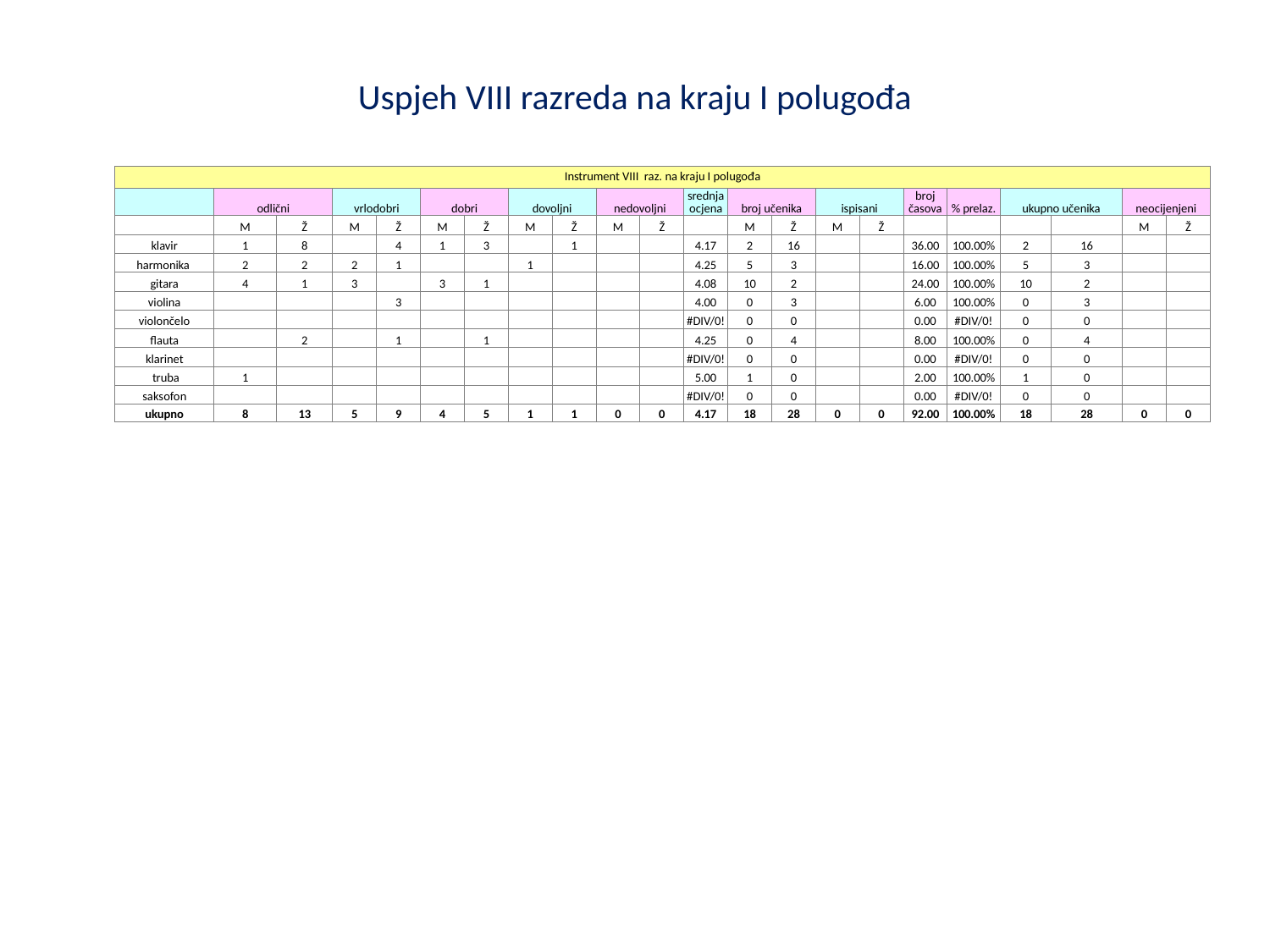

# Uspjeh VIII razreda na kraju I polugođa
| Instrument VIII raz. na kraju I polugođa |  |  |  |  |  |  |  |  |  |  |  |  |  |  |  |  |  |  |  |  |  |
| --- | --- | --- | --- | --- | --- | --- | --- | --- | --- | --- | --- | --- | --- | --- | --- | --- | --- | --- | --- | --- | --- |
|  | odlični |  | vrlodobri |  | dobri |  | dovoljni |  | nedovoljni |  | srednja ocjena | broj učenika |  | ispisani |  | broj časova | % prelaz. | ukupno učenika |  | neocijenjeni |  |
|  | M | Ž | M | Ž | M | Ž | M | Ž | M | Ž |  | M | Ž | M | Ž |  |  |  |  | M | Ž |
| klavir | 1 | 8 |  | 4 | 1 | 3 |  | 1 |  |  | 4.17 | 2 | 16 |  |  | 36.00 | 100.00% | 2 | 16 |  |  |
| harmonika | 2 | 2 | 2 | 1 |  |  | 1 |  |  |  | 4.25 | 5 | 3 |  |  | 16.00 | 100.00% | 5 | 3 |  |  |
| gitara | 4 | 1 | 3 |  | 3 | 1 |  |  |  |  | 4.08 | 10 | 2 |  |  | 24.00 | 100.00% | 10 | 2 |  |  |
| violina |  |  |  | 3 |  |  |  |  |  |  | 4.00 | 0 | 3 |  |  | 6.00 | 100.00% | 0 | 3 |  |  |
| violončelo |  |  |  |  |  |  |  |  |  |  | #DIV/0! | 0 | 0 |  |  | 0.00 | #DIV/0! | 0 | 0 |  |  |
| flauta |  | 2 |  | 1 |  | 1 |  |  |  |  | 4.25 | 0 | 4 |  |  | 8.00 | 100.00% | 0 | 4 |  |  |
| klarinet |  |  |  |  |  |  |  |  |  |  | #DIV/0! | 0 | 0 |  |  | 0.00 | #DIV/0! | 0 | 0 |  |  |
| truba | 1 |  |  |  |  |  |  |  |  |  | 5.00 | 1 | 0 |  |  | 2.00 | 100.00% | 1 | 0 |  |  |
| saksofon |  |  |  |  |  |  |  |  |  |  | #DIV/0! | 0 | 0 |  |  | 0.00 | #DIV/0! | 0 | 0 |  |  |
| ukupno | 8 | 13 | 5 | 9 | 4 | 5 | 1 | 1 | 0 | 0 | 4.17 | 18 | 28 | 0 | 0 | 92.00 | 100.00% | 18 | 28 | 0 | 0 |